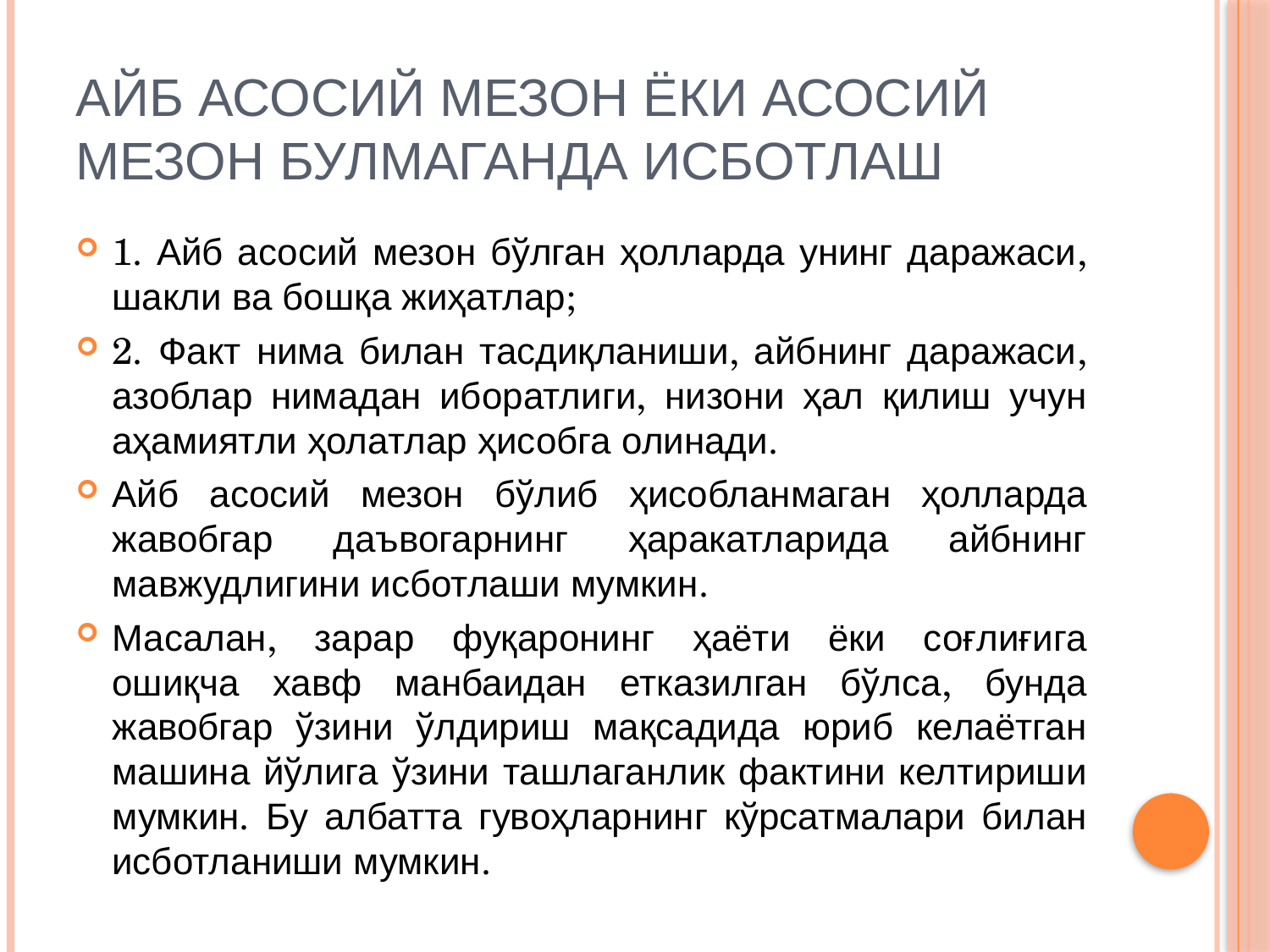

# Айб асосий мезон ёки асосий мезон булмаганда исботлаш
1. Айб асосий мезон бўлган ҳолларда унинг даражаси, шакли ва бошқа жиҳатлар;
2. Факт нима билан тасдиқланиши, айбнинг даражаси, азоблар нимадан иборатлиги, низони ҳал қилиш учун аҳамиятли ҳолатлар ҳисобга олинади.
Айб асосий мезон бўлиб ҳисобланмаган ҳолларда жавобгар даъвогарнинг ҳаракатларида айбнинг мавжудлигини исботлаши мумкин.
Масалан, зарар фуқаронинг ҳаёти ёки соғлиғига ошиқча хавф манбаидан етказилган бўлса, бунда жавобгар ўзини ўлдириш мақсадида юриб келаётган машина йўлига ўзини ташлаганлик фактини келтириши мумкин. Бу албатта гувоҳларнинг кўрсатмалари билан исботланиши мумкин.